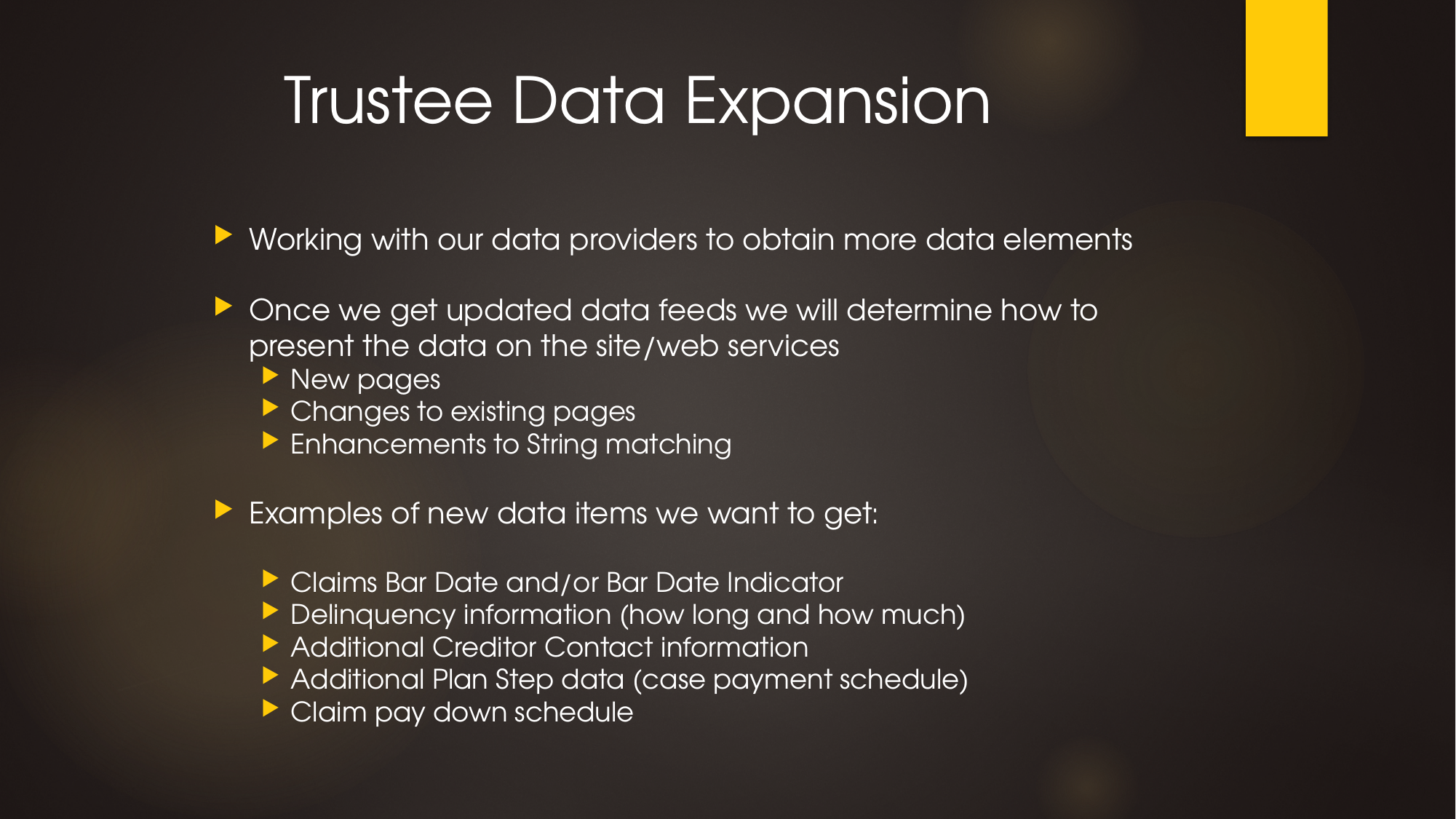

# Trustee Data Expansion
Working with our data providers to obtain more data elements

Once we get updated data feeds we will determine how to present the data on the site/web services
New pages
Changes to existing pages
Enhancements to String matching

Examples of new data items we want to get:

Claims Bar Date and/or Bar Date Indicator
Delinquency information (how long and how much)
Additional Creditor Contact information
Additional Plan Step data (case payment schedule)
Claim pay down schedule